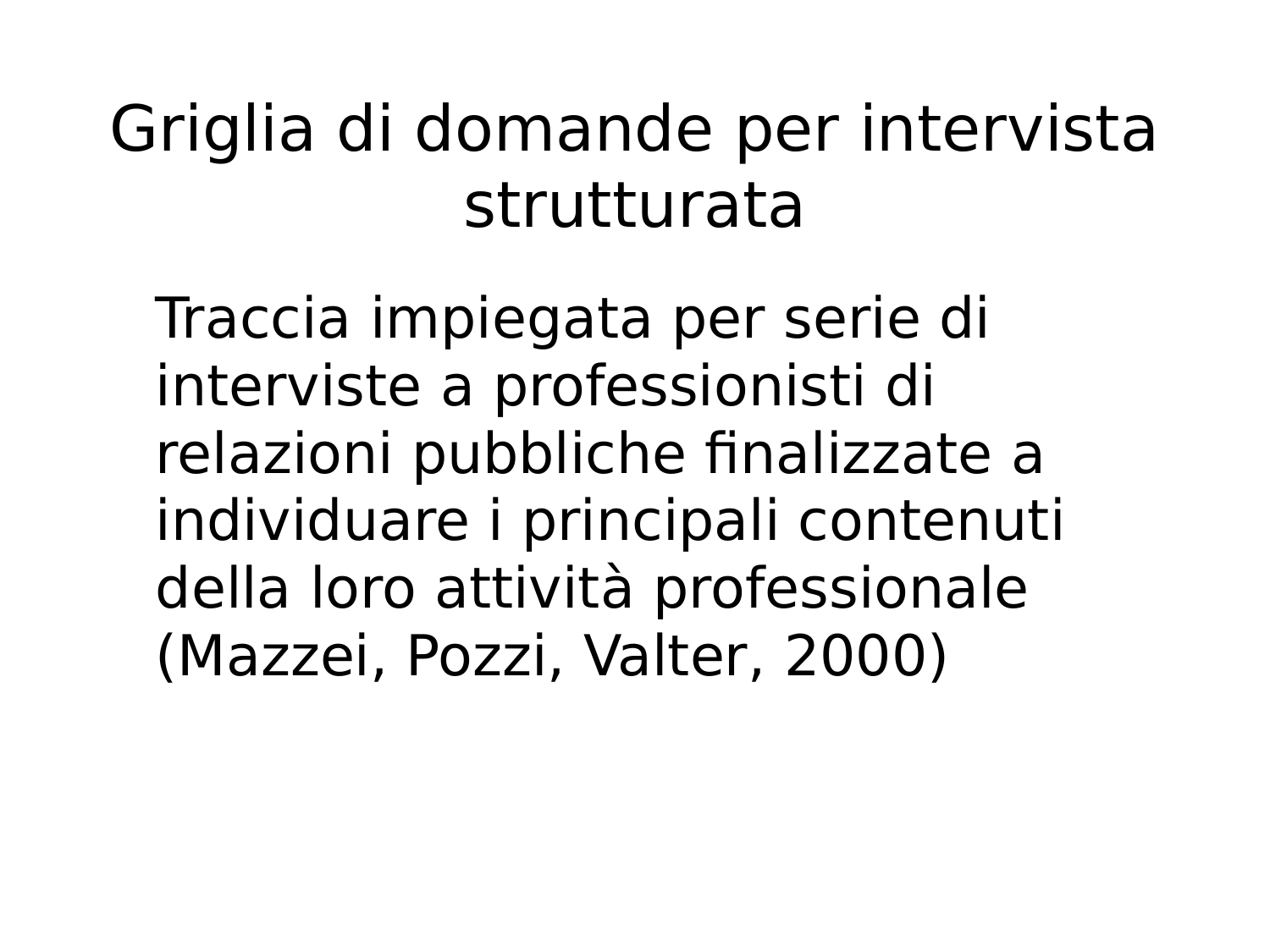

# Griglia di domande per intervista strutturata
	Traccia impiegata per serie di interviste a professionisti di relazioni pubbliche finalizzate a individuare i principali contenuti della loro attività professionale (Mazzei, Pozzi, Valter, 2000)